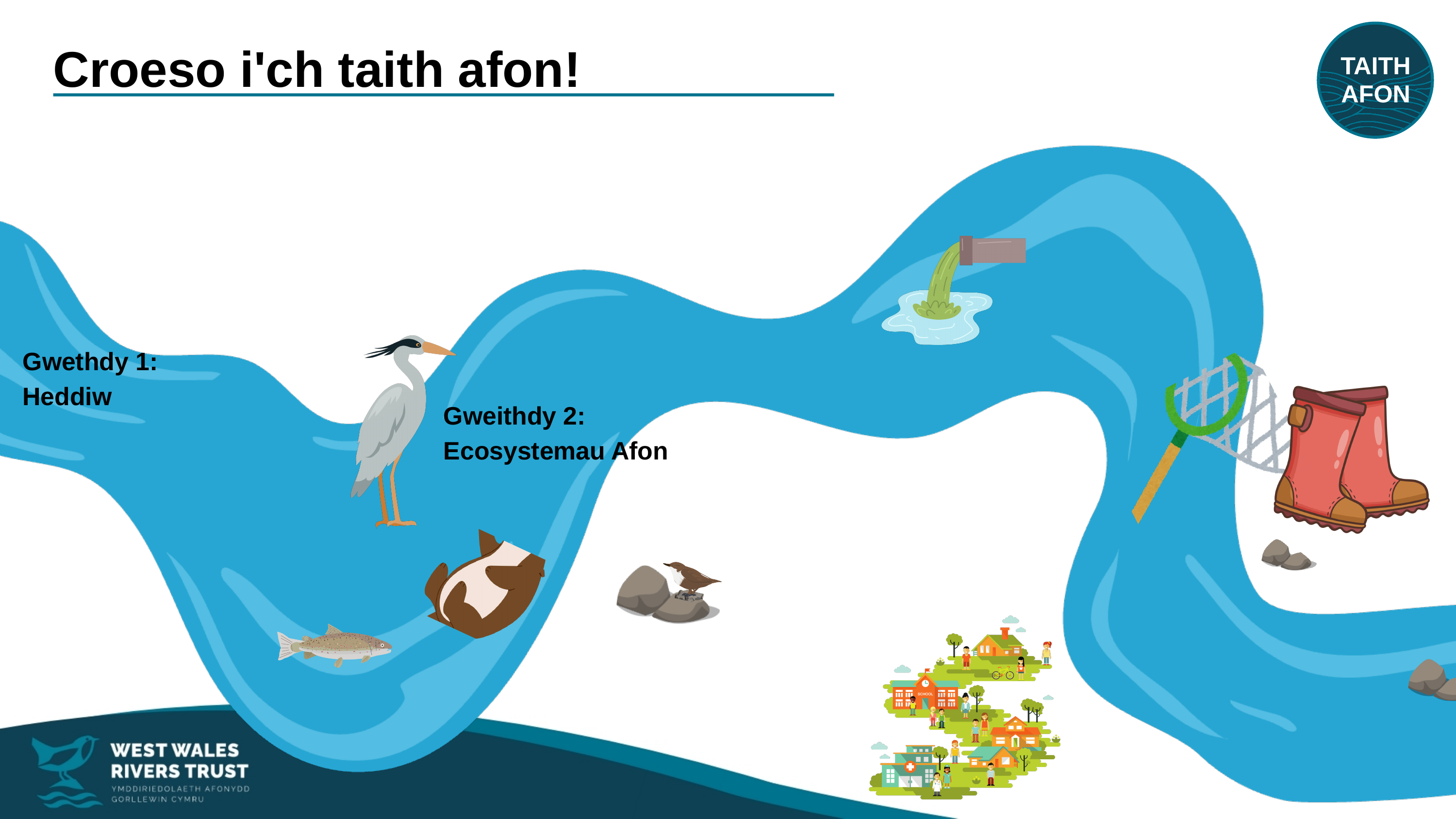

TAITH
AFON

Croeso i'ch taith afon!

Gwethdy 1:
Heddiw

Gweithdy 2:
Ecosystemau Afon